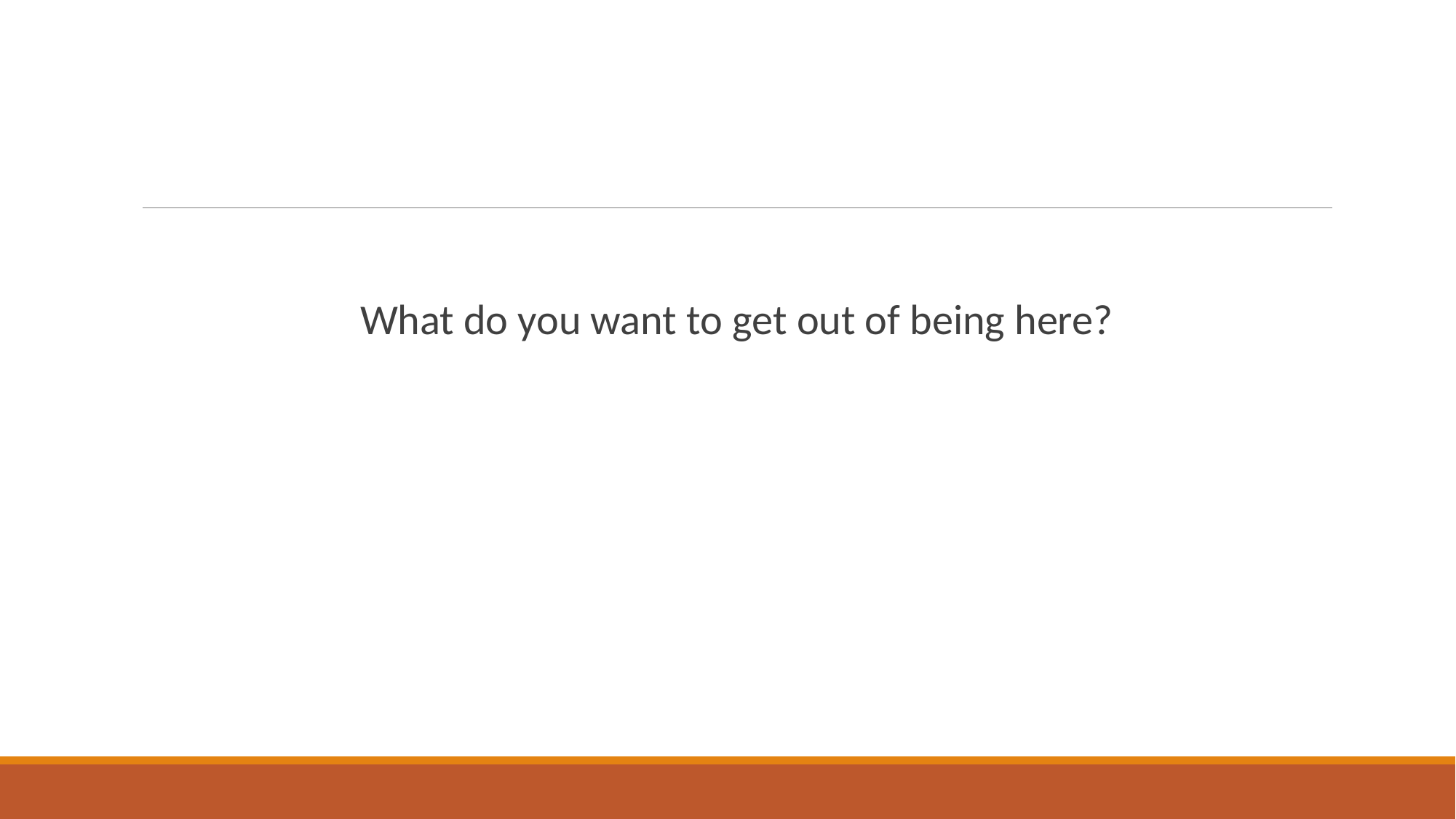

#

What do you want to get out of being here?